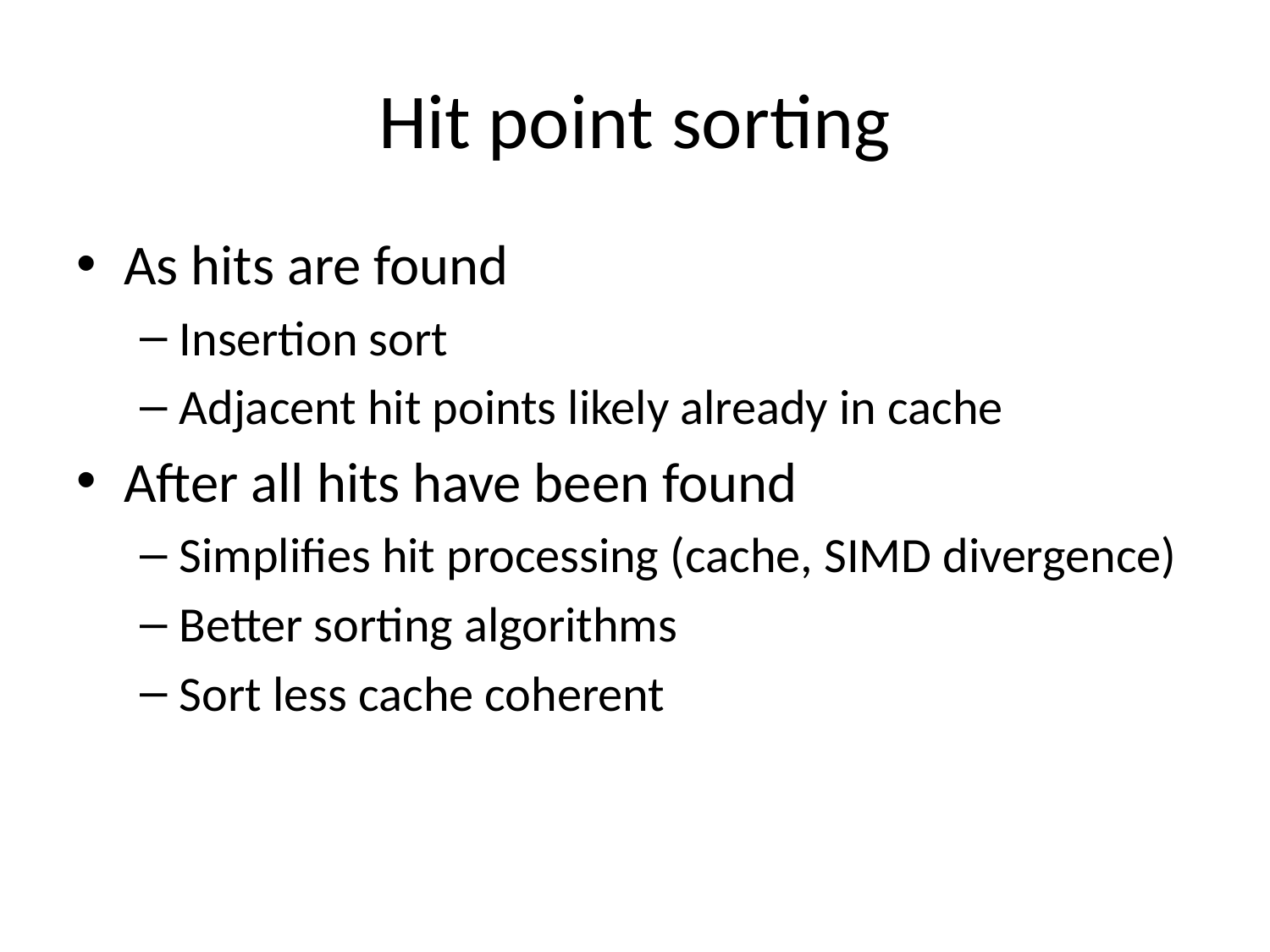

# Hit point sorting
As hits are found
Insertion sort
Adjacent hit points likely already in cache
After all hits have been found
Simplifies hit processing (cache, SIMD divergence)
Better sorting algorithms
Sort less cache coherent